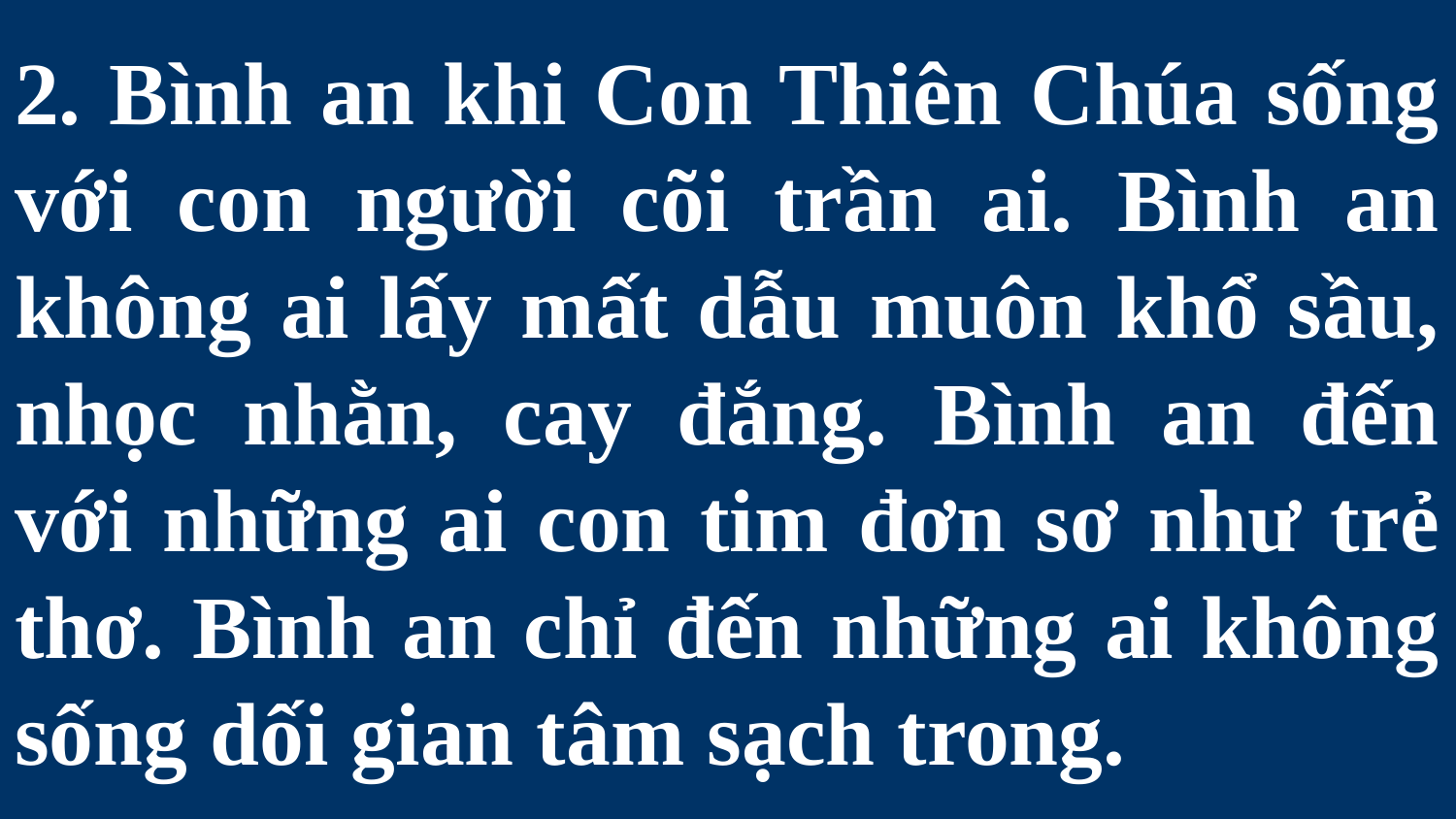

# 2. Bình an khi Con Thiên Chúa sống với con người cõi trần ai. Bình an không ai lấy mất dẫu muôn khổ sầu, nhọc nhằn, cay đắng. Bình an đến với những ai con tim đơn sơ như trẻ thơ. Bình an chỉ đến những ai không sống dối gian tâm sạch trong.